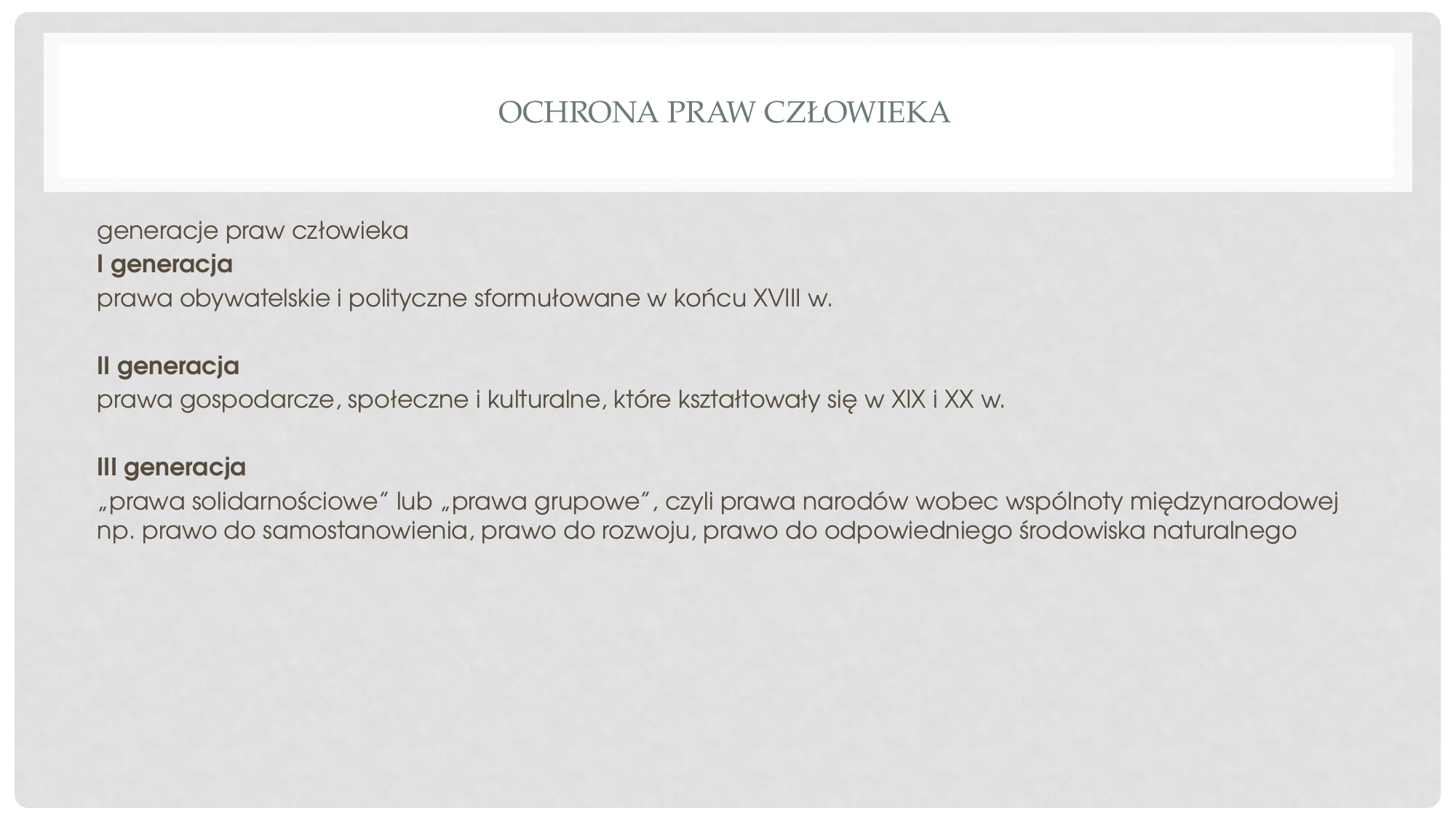

# Ochrona praw człowieka
generacje praw człowieka
I generacja
prawa obywatelskie i polityczne sformułowane w końcu XVIII w.

II generacja
prawa gospodarcze, społeczne i kulturalne, które kształtowały się w XIX i XX w.

III generacja
„prawa solidarnościowe” lub „prawa grupowe”, czyli prawa narodów wobec wspólnoty międzynarodowej np. prawo do samostanowienia, prawo do rozwoju, prawo do odpowiedniego środowiska naturalnego